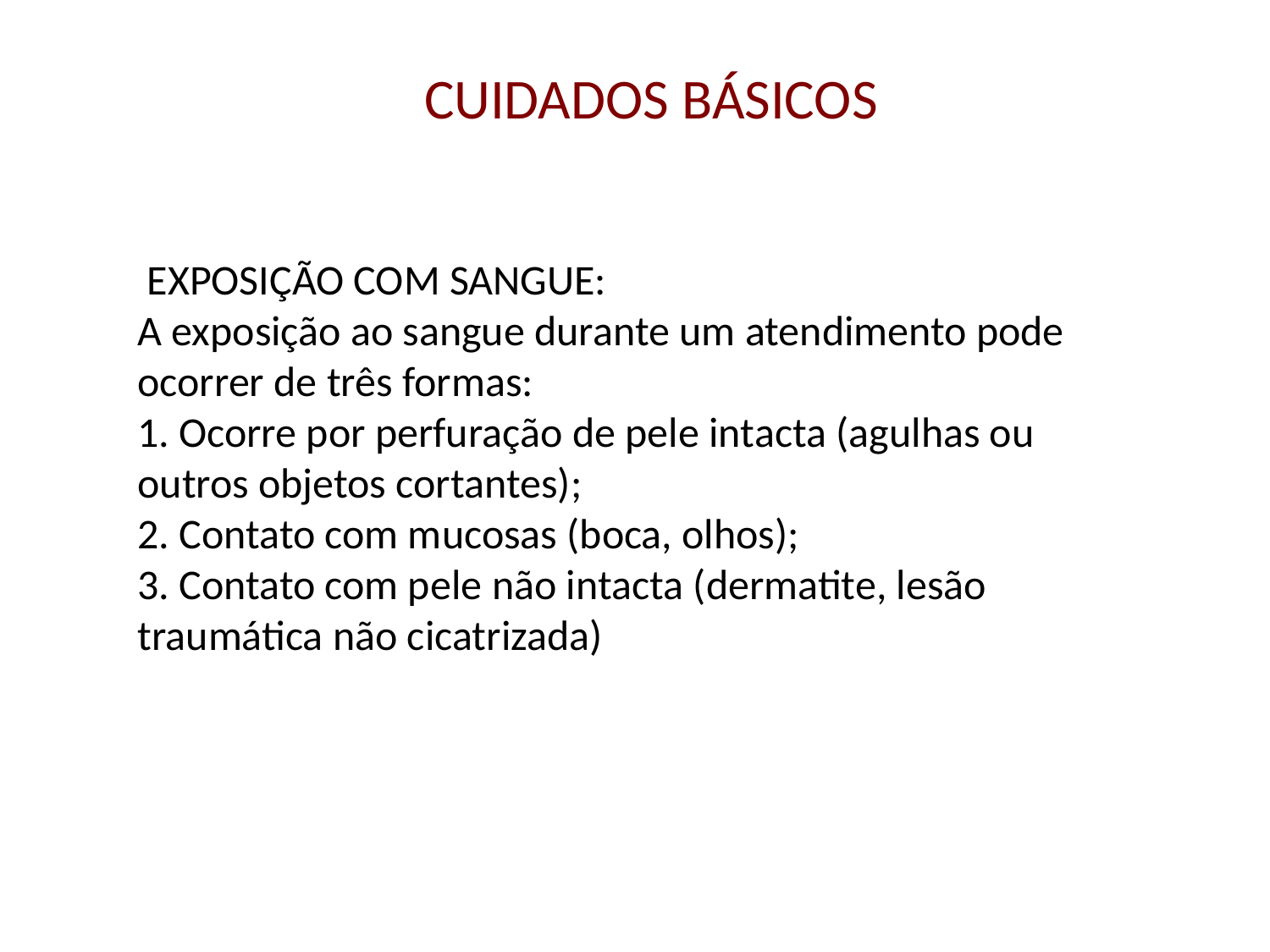

# CUIDADOS BÁSICOS
 EXPOSIÇÃO COM SANGUE:
A exposição ao sangue durante um atendimento pode ocorrer de três formas:
1. Ocorre por perfuração de pele intacta (agulhas ou outros objetos cortantes);
2. Contato com mucosas (boca, olhos);
3. Contato com pele não intacta (dermatite, lesão traumática não cicatrizada)